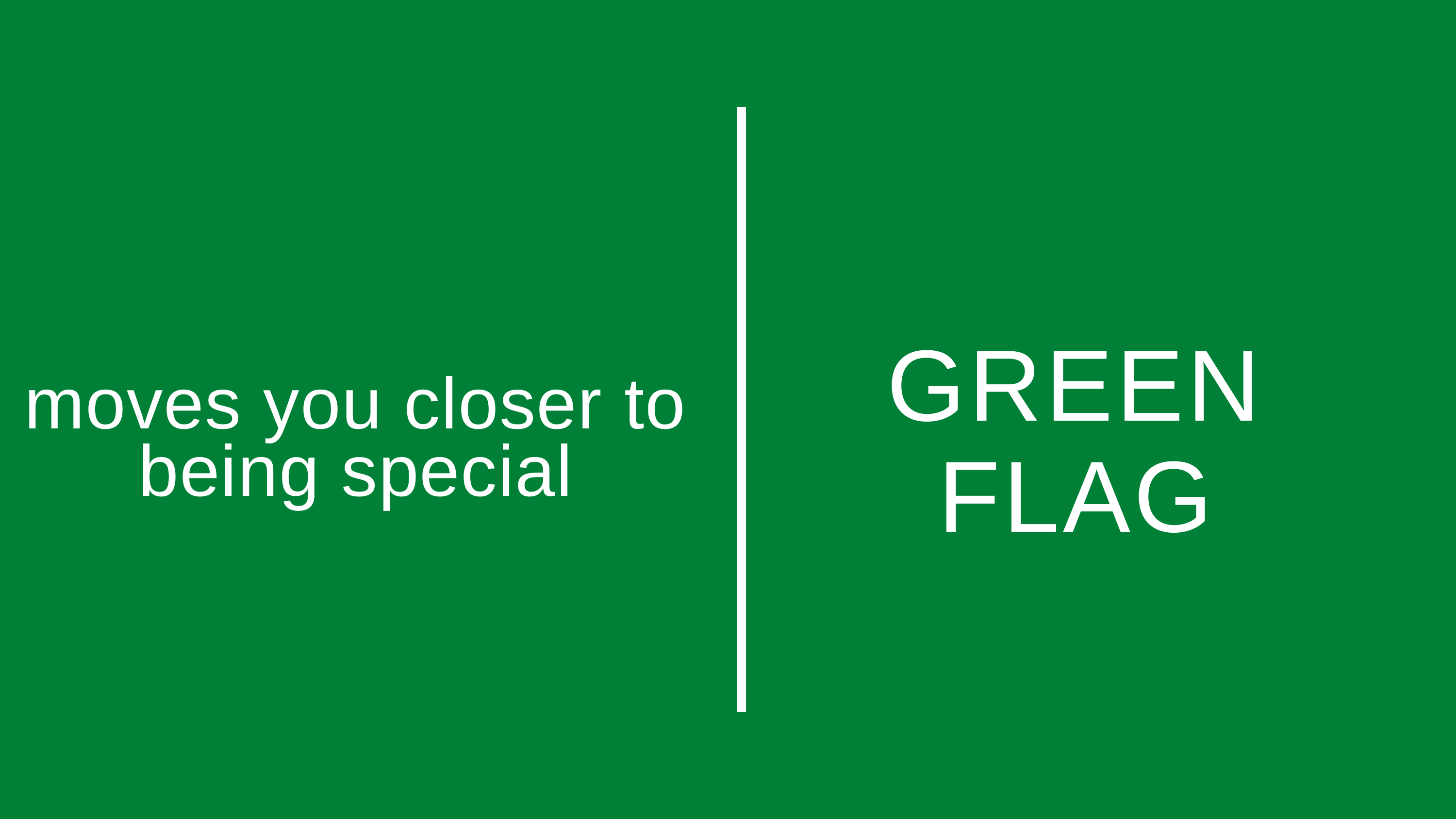

GREEN FLAG
moves you closer to being special